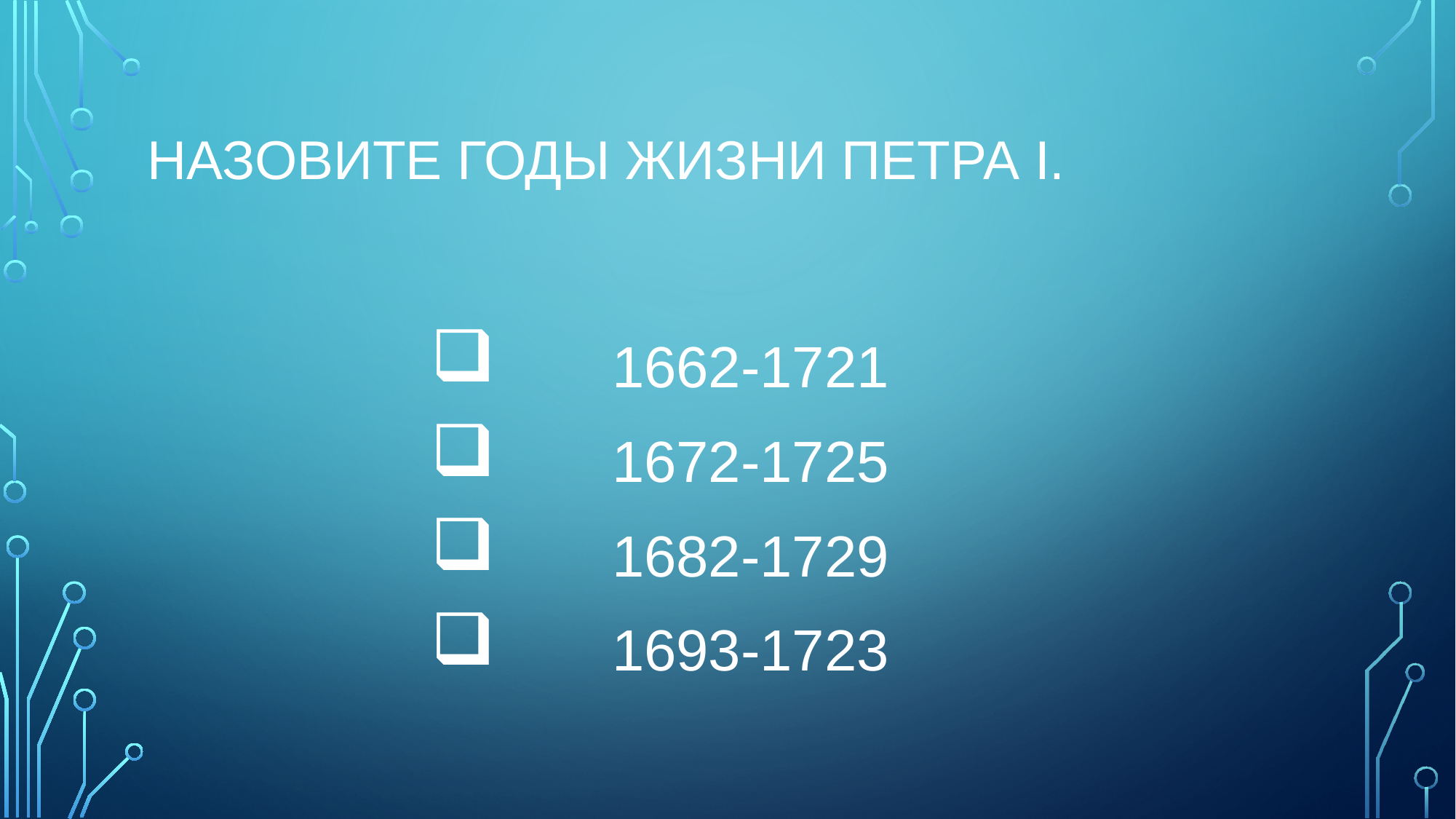

# Назовите годы жизни Петра I.

1662-1721
1672-1725
1682-1729
1693-1723